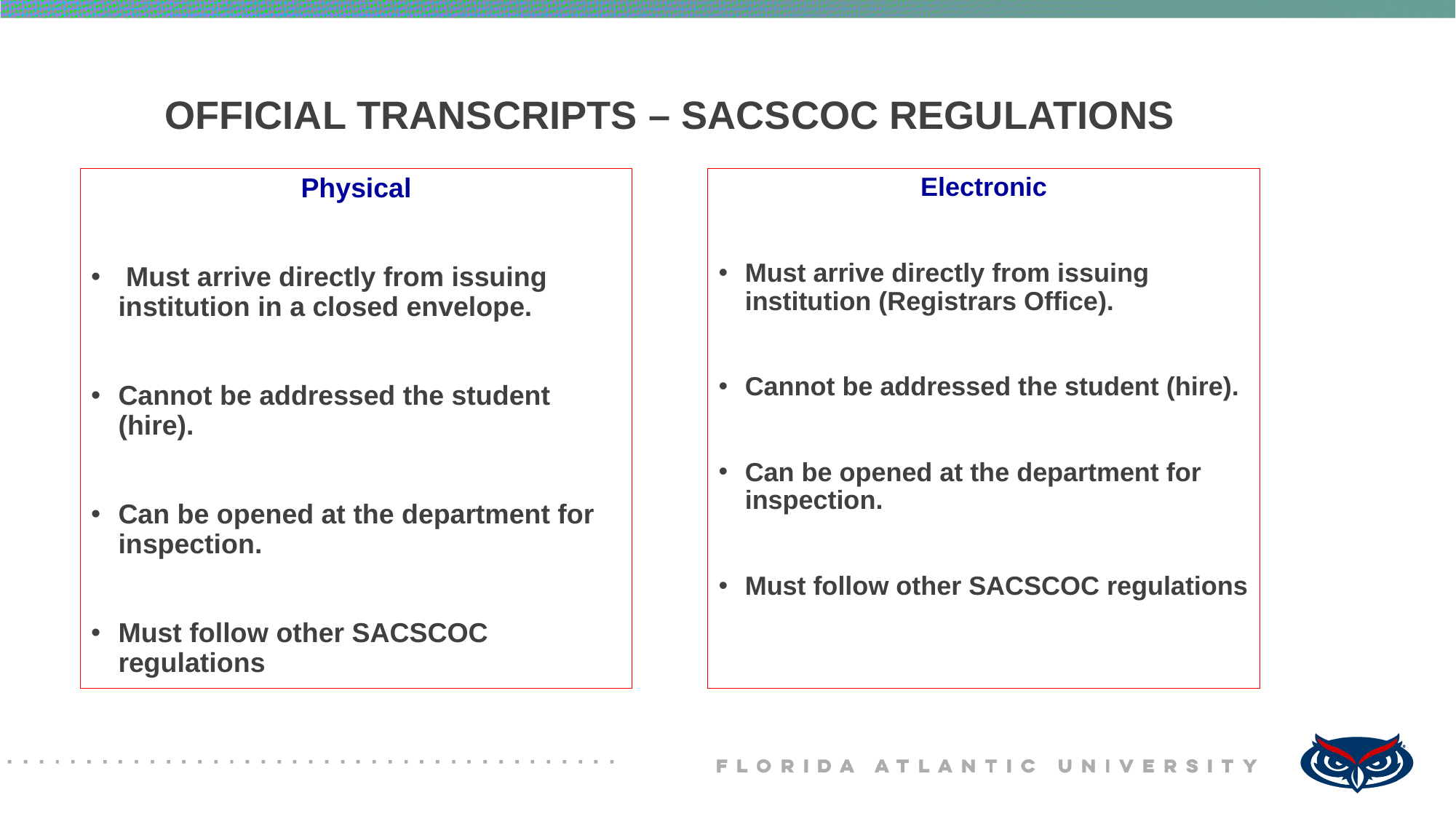

# OFFICIAL TRANSCRIPTS – SACSCOC REGULATIONS
Physical

 Must arrive directly from issuing institution in a closed envelope.

Cannot be addressed the student (hire).

Can be opened at the department for inspection.

Must follow other SACSCOC regulations
Electronic

Must arrive directly from issuing institution (Registrars Office).

Cannot be addressed the student (hire).

Can be opened at the department for inspection.

Must follow other SACSCOC regulations